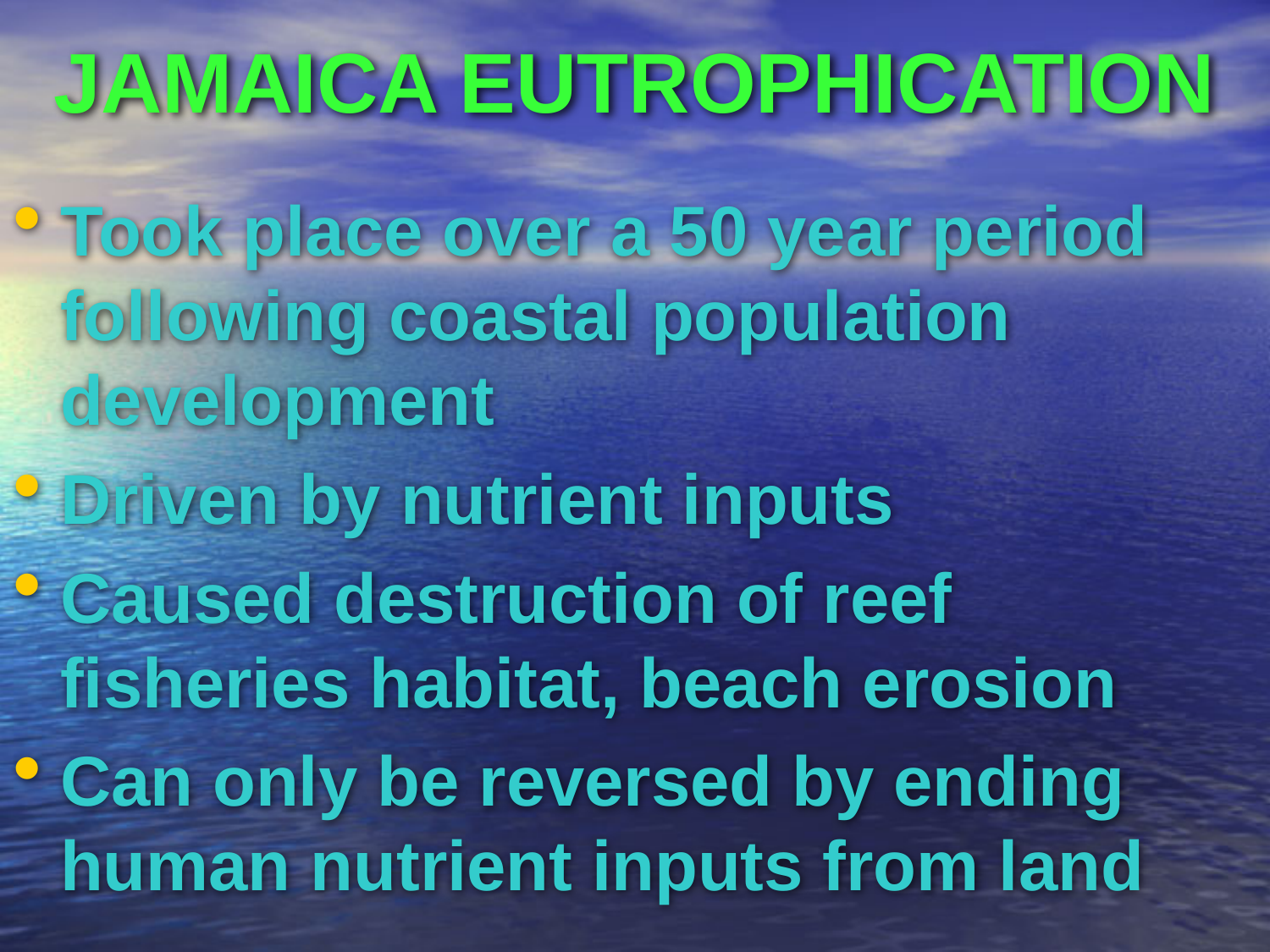

# JAMAICA EUTROPHICATION
Took place over a 50 year period following coastal population development
Driven by nutrient inputs
Caused destruction of reef fisheries habitat, beach erosion
Can only be reversed by ending human nutrient inputs from land